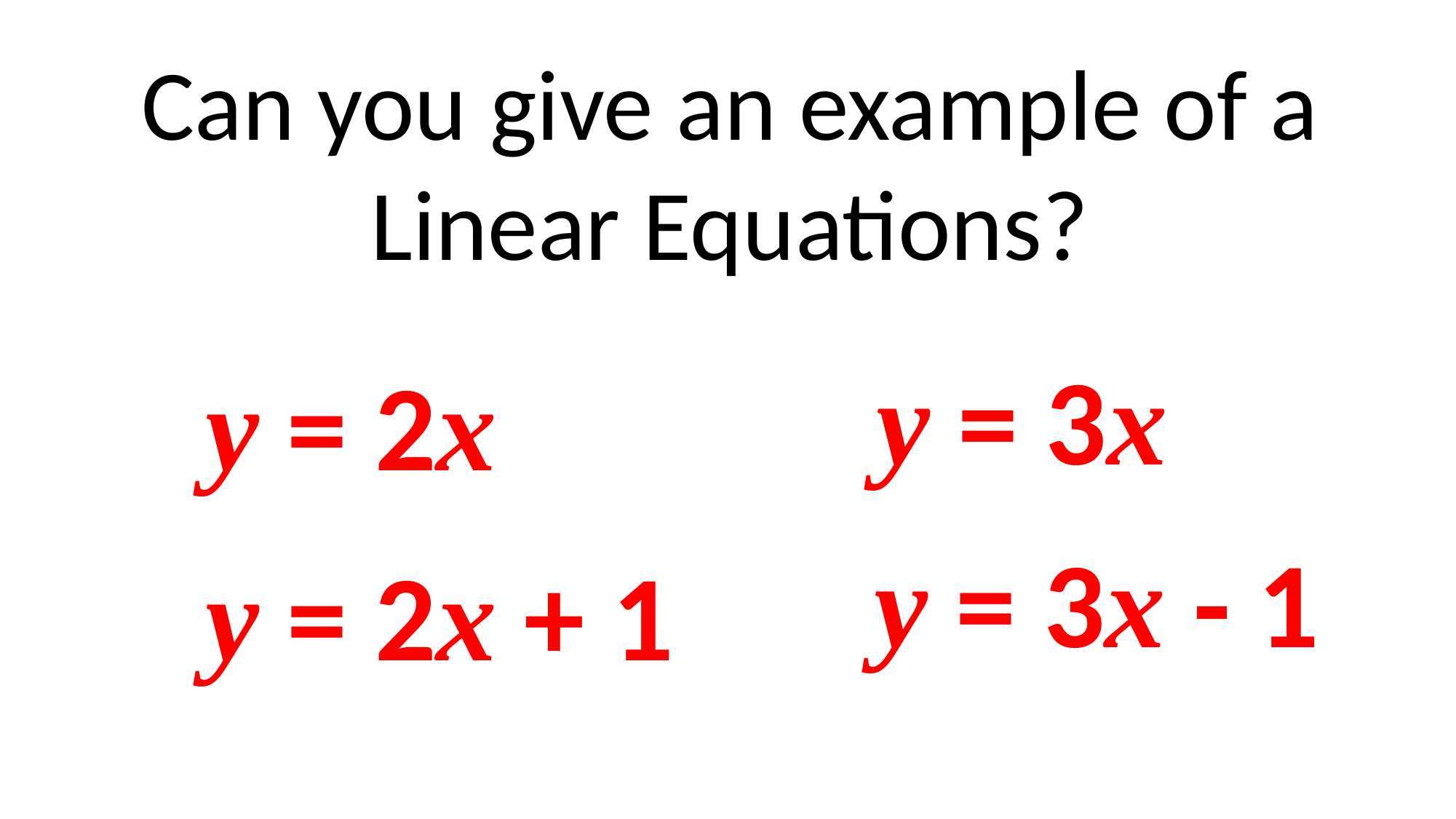

Can you give an example of a Linear Equations?
y = 3x
y = 2x
y = 3x - 1
y = 2x + 1